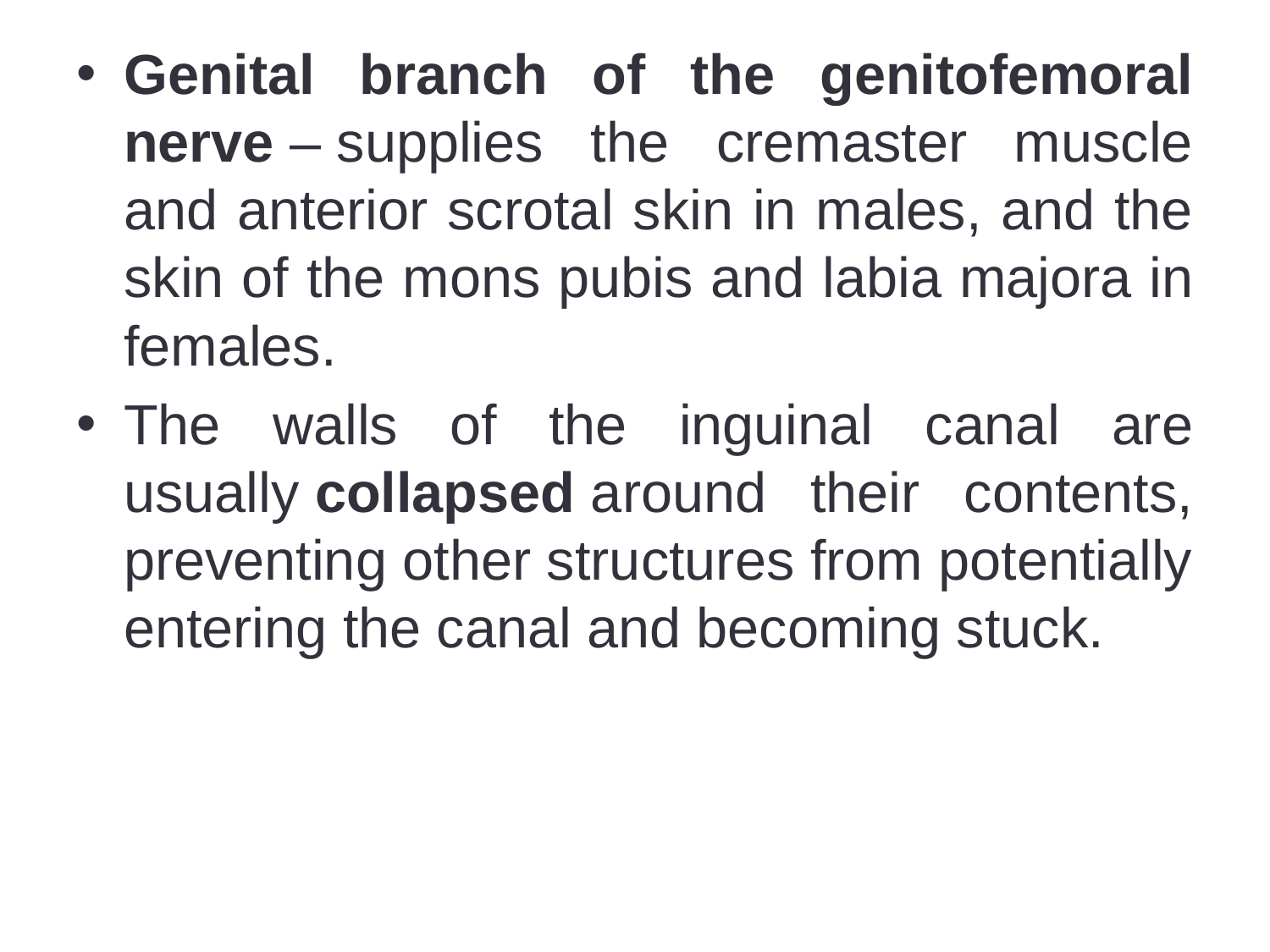

Genital branch of the genitofemoral nerve – supplies the cremaster muscle and anterior scrotal skin in males, and the skin of the mons pubis and labia majora in females.
The walls of the inguinal canal are usually collapsed around their contents, preventing other structures from potentially entering the canal and becoming stuck.